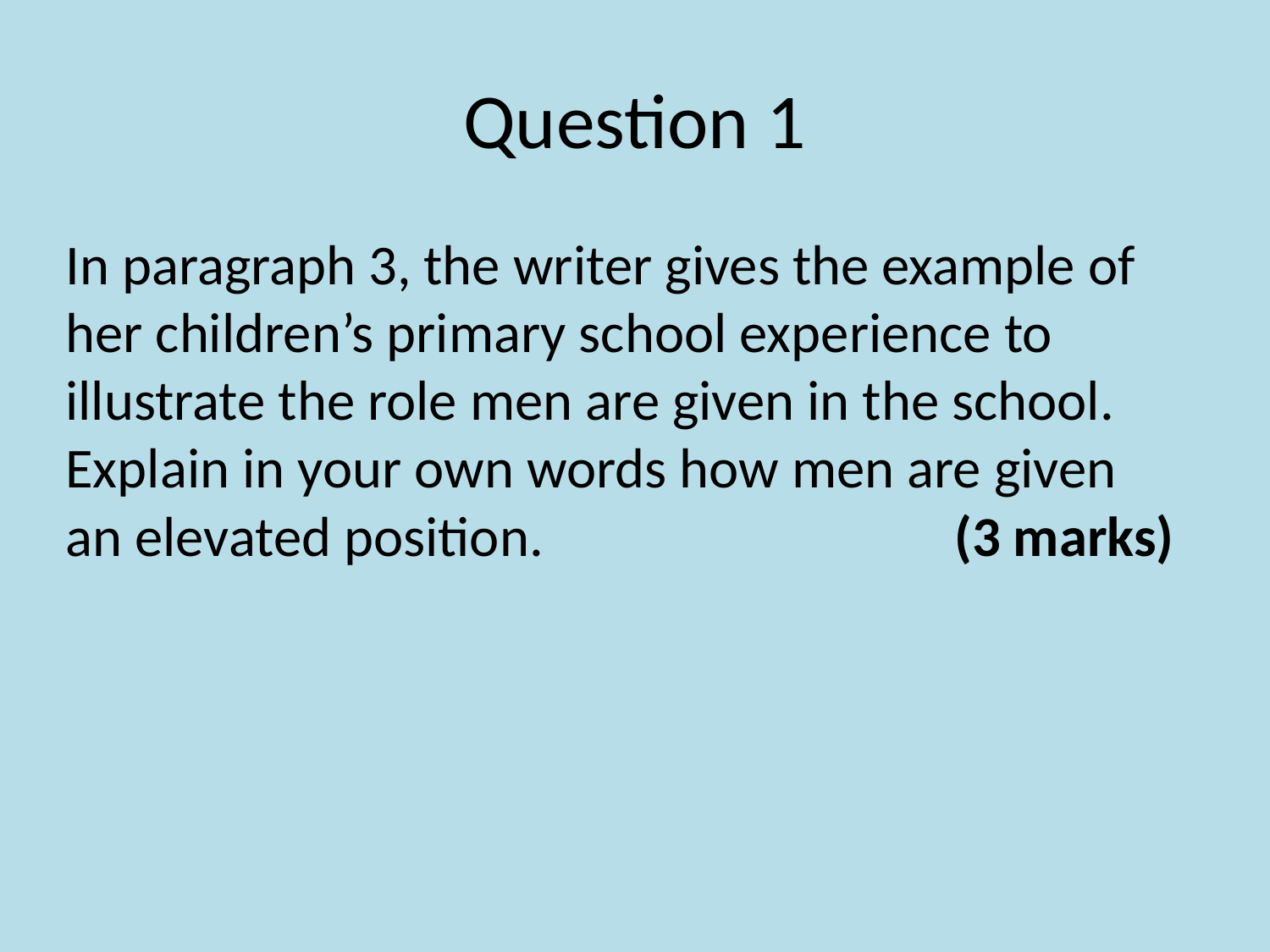

# Question 1
In paragraph 3, the writer gives the example of her children’s primary school experience to illustrate the role men are given in the school. Explain in your own words how men are given an elevated position.				(3 marks)